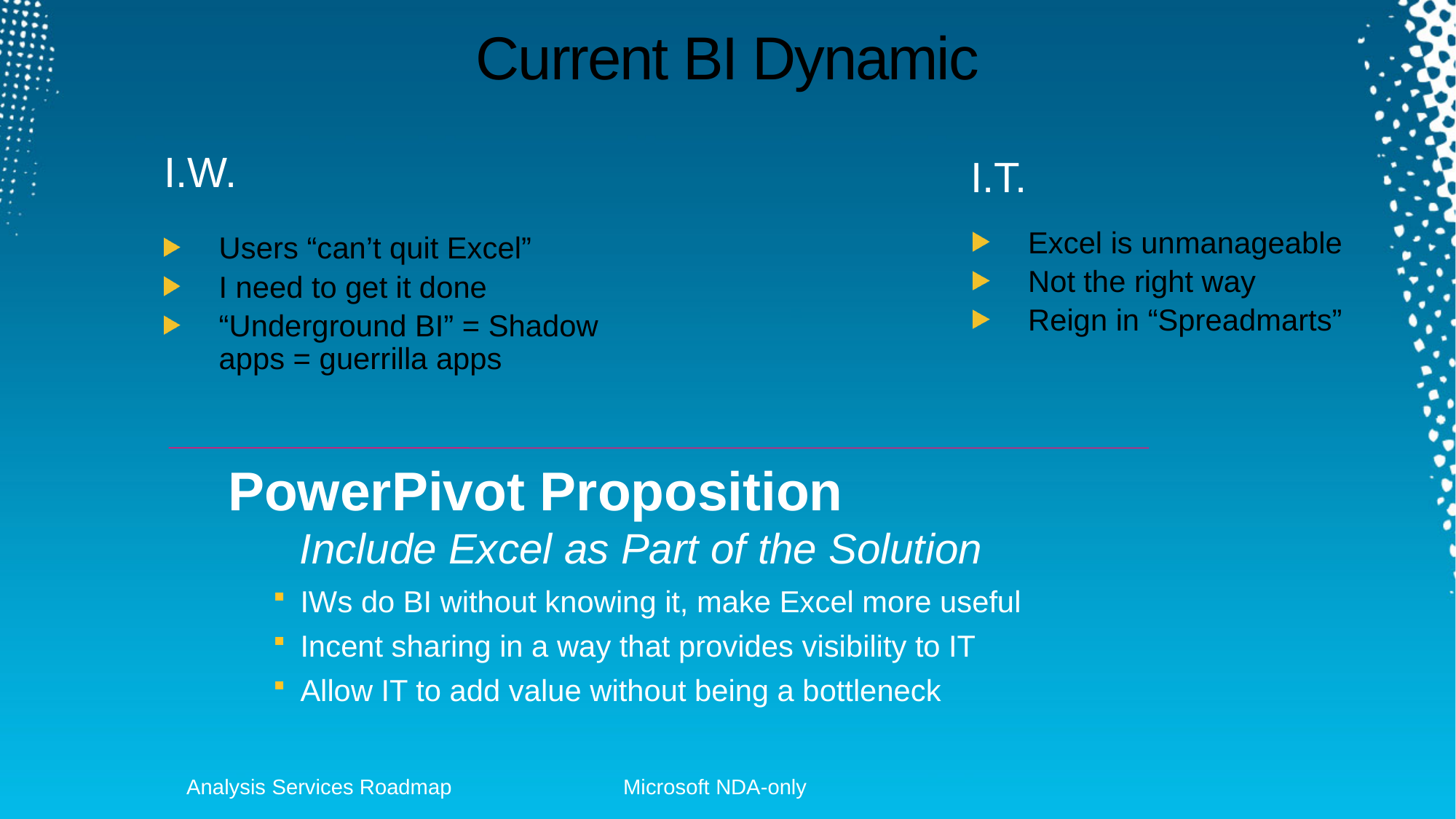

# Current BI Dynamic
I.T.
I.W.
Excel is unmanageable
Not the right way
Reign in “Spreadmarts”
Users “can’t quit Excel”
I need to get it done
“Underground BI” = Shadow apps = guerrilla apps

PowerPivot Proposition               Include Excel as Part of the Solution
IWs do BI without knowing it, make Excel more useful
Incent sharing in a way that provides visibility to IT
Allow IT to add value without being a bottleneck
Analysis Services Roadmap		Microsoft NDA-only